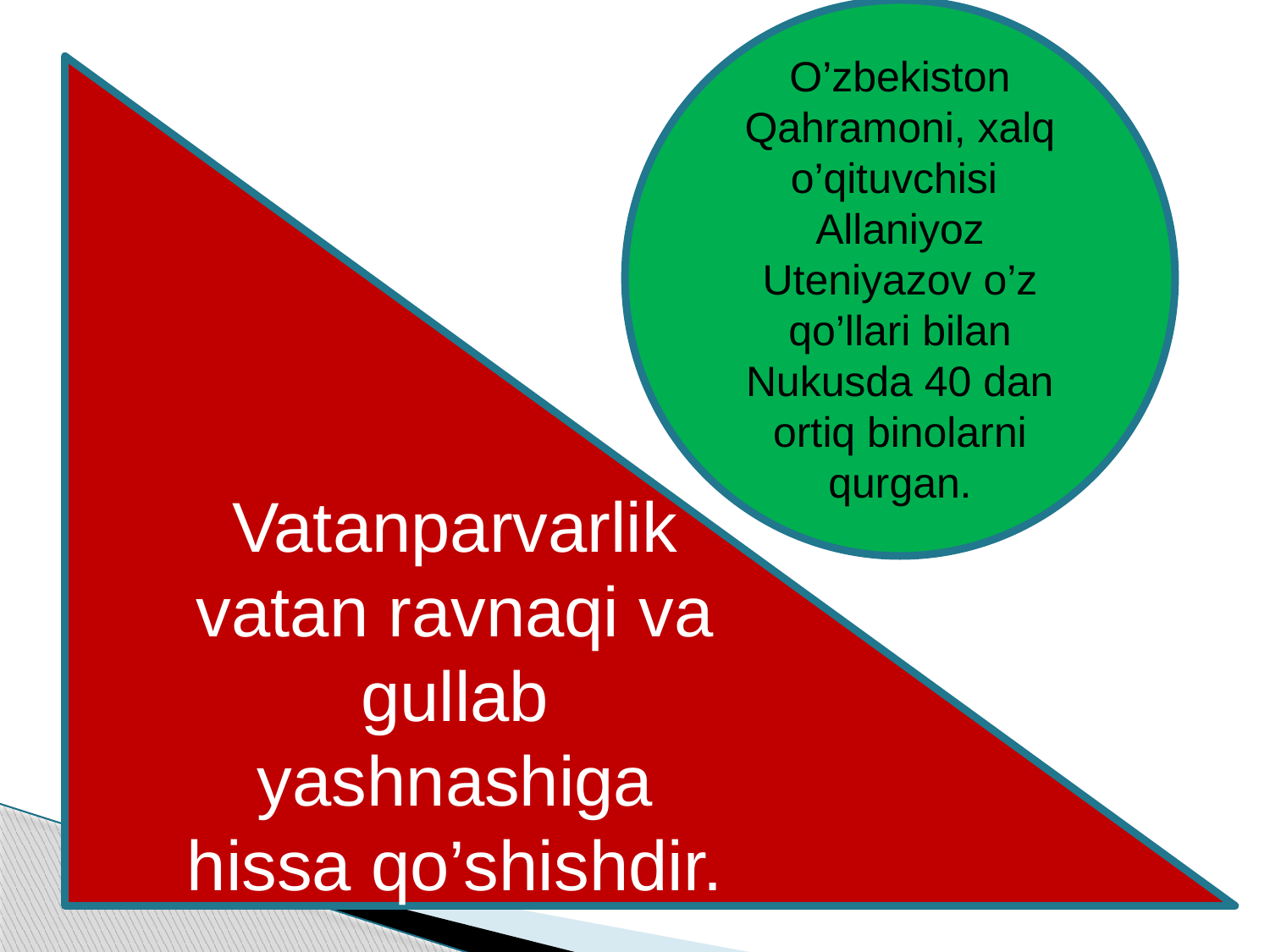

O’zbekiston Qahramoni, xalq o’qituvchisi  Allaniyoz Uteniyazov o’z qo’llari bilan Nukusda 40 dan ortiq binolarni qurgan.
Vatanparvarlik vatan ravnaqi va gullab yashnashiga hissa qo’shishdir.